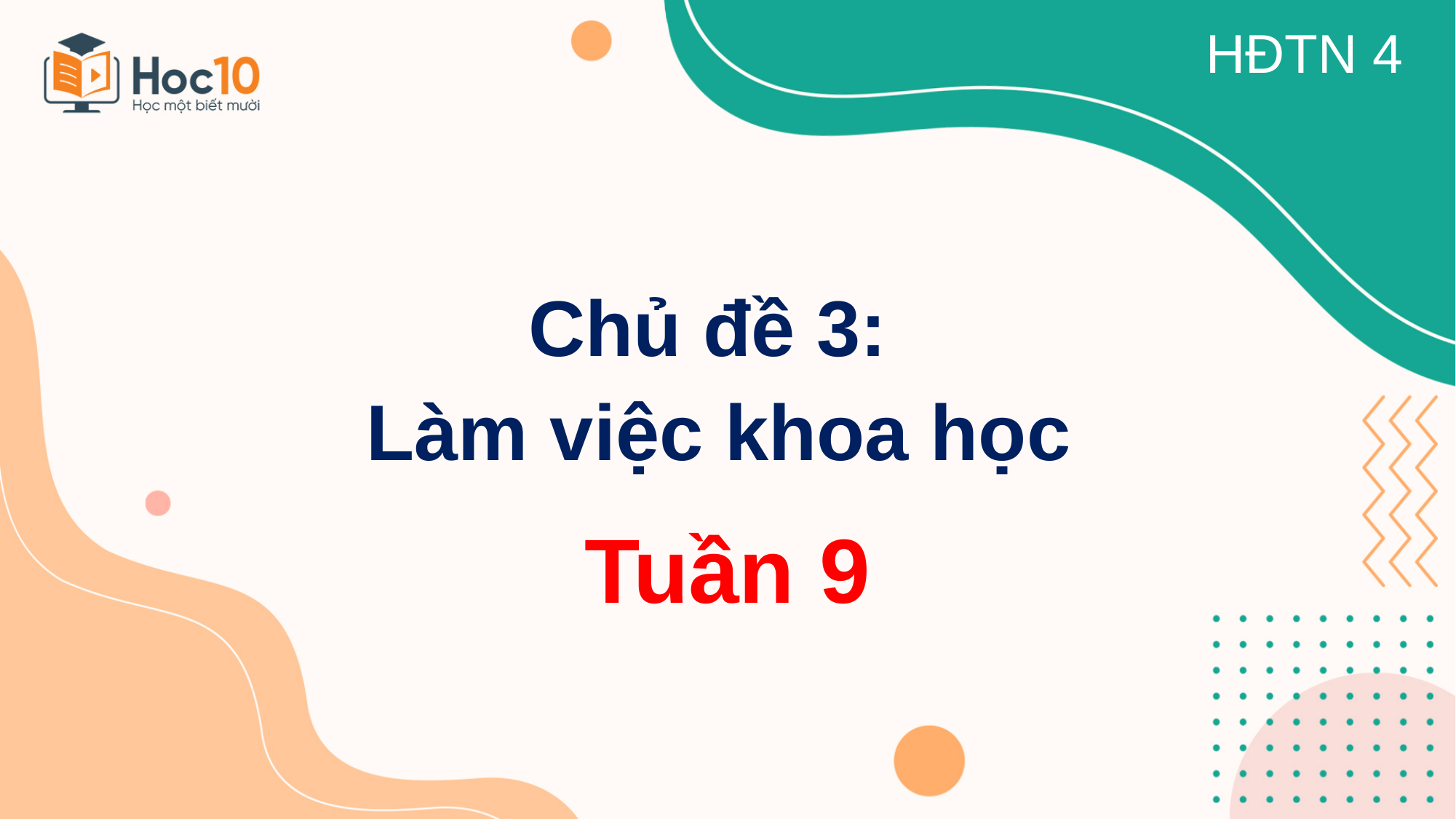

HĐTN 4
Chủ đề 3:
Làm việc khoa học
Tuần 9